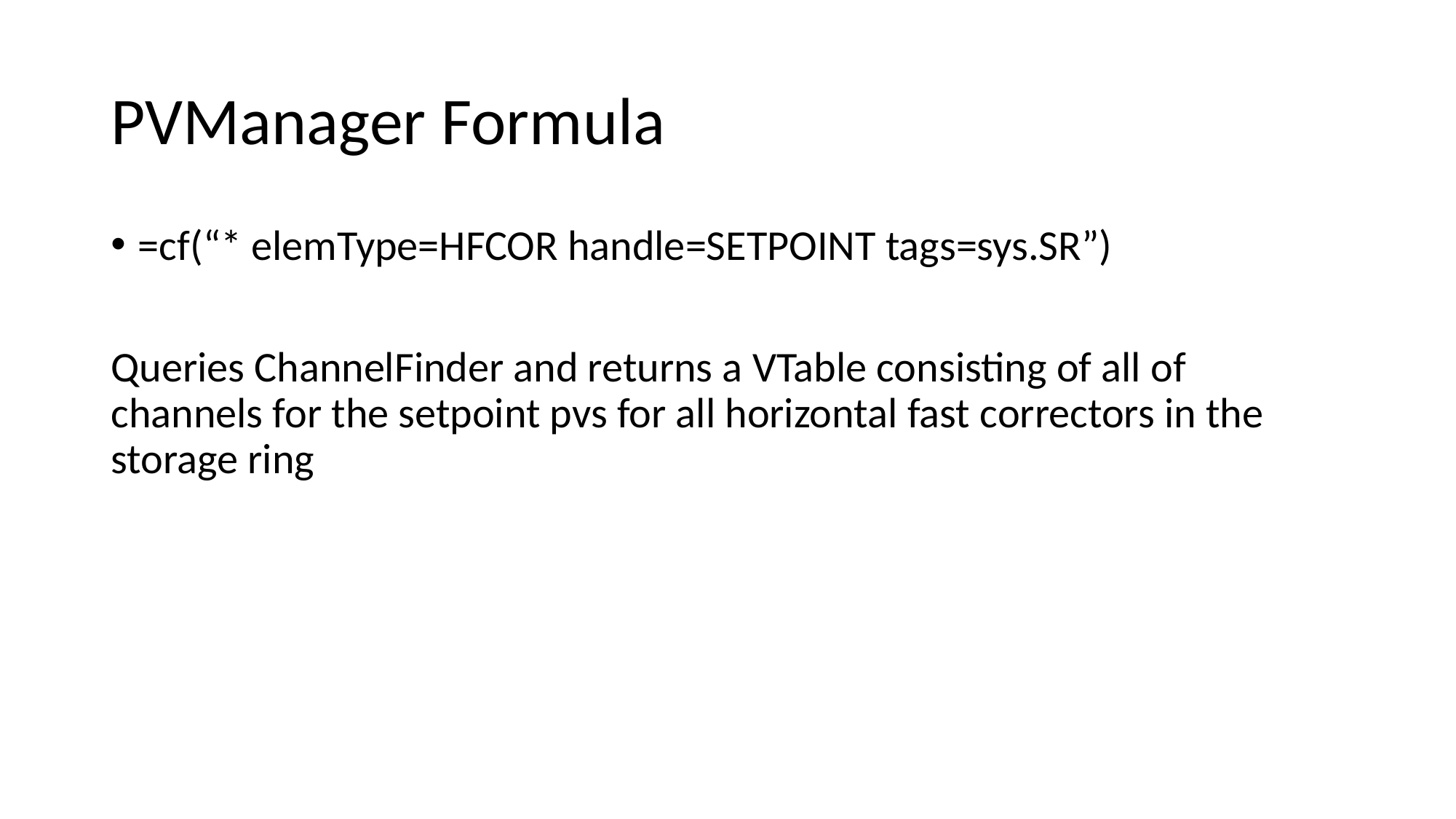

# PVManager Formula
=cf(“* elemType=HFCOR handle=SETPOINT tags=sys.SR”)

Queries ChannelFinder and returns a VTable consisting of all of channels for the setpoint pvs for all horizontal fast correctors in the storage ring